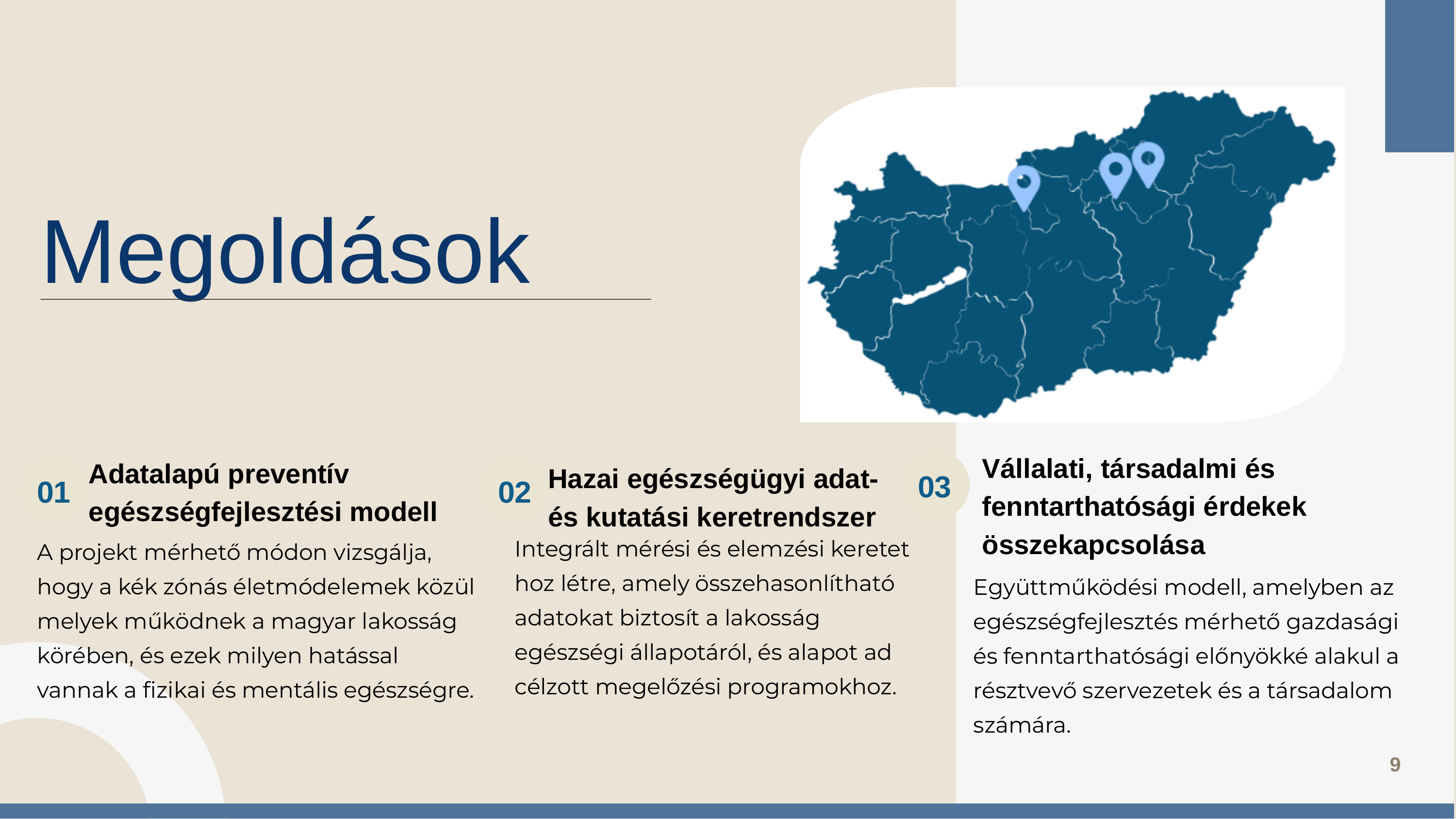

Megoldások

Vállalati, társadalmi és fenntarthatósági érdekek összekapcsolása

03
Adatalapú preventív egészségfejlesztési modell

01

02
Hazai egészségügyi adat- és kutatási keretrendszer
Integrált mérési és elemzési keretet hoz létre, amely összehasonlítható adatokat biztosít a lakosság egészségi állapotáról, és alapot ad célzott megelőzési programokhoz.
A projekt mérhető módon vizsgálja, hogy a kék zónás életmódelemek közül melyek működnek a magyar lakosság körében, és ezek milyen hatással vannak a fizikai és mentális egészségre.
Együttműködési modell, amelyben az egészségfejlesztés mérhető gazdasági és fenntarthatósági előnyökké alakul a résztvevő szervezetek és a társadalom számára.

9